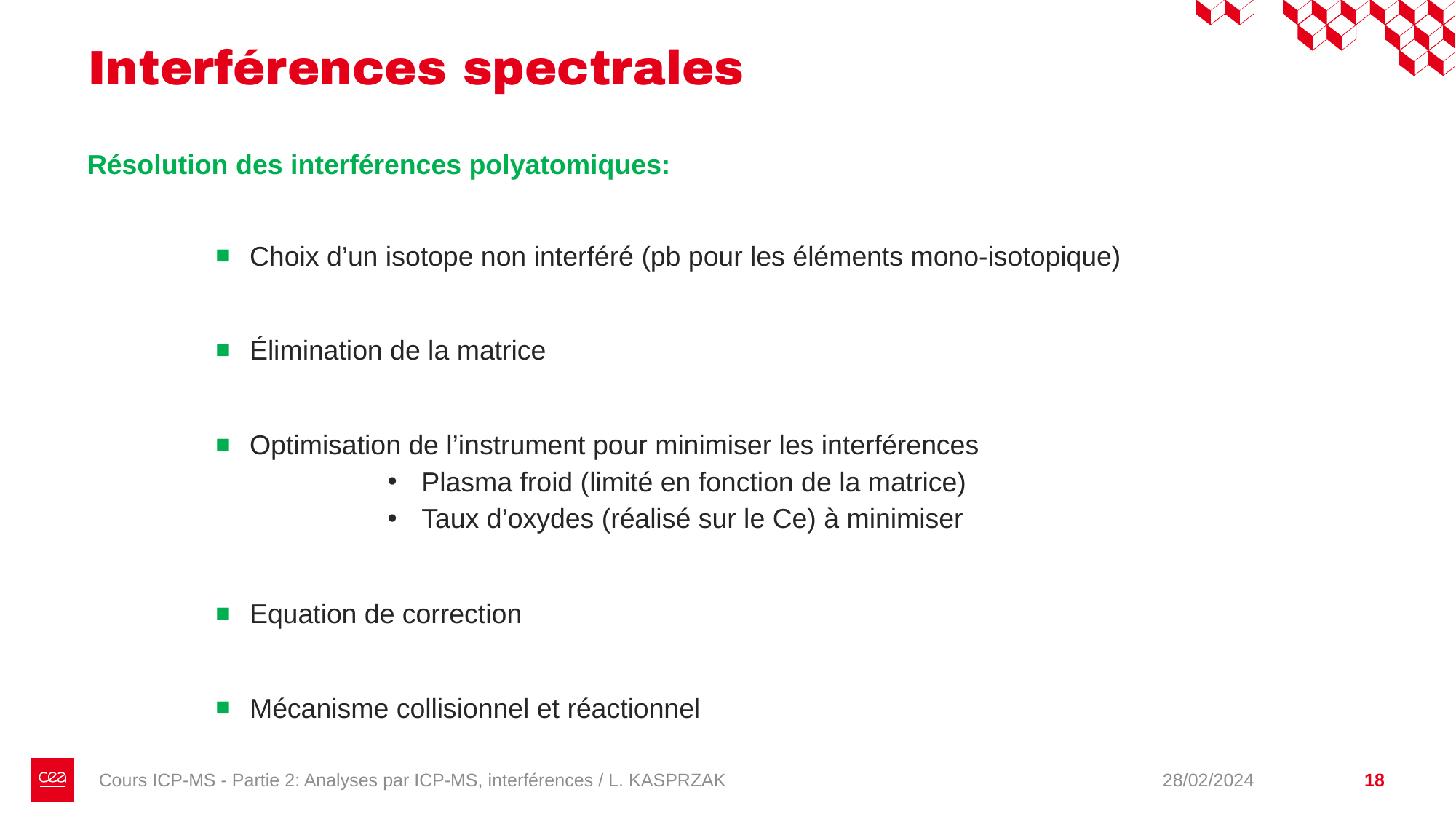

# Interférences spectrales
Résolution des interférences polyatomiques:

Choix d’un isotope non interféré (pb pour les éléments mono-isotopique)

Élimination de la matrice

Optimisation de l’instrument pour minimiser les interférences
Plasma froid (limité en fonction de la matrice)
Taux d’oxydes (réalisé sur le Ce) à minimiser

Equation de correction

Mécanisme collisionnel et réactionnel
Cours ICP-MS - Partie 2: Analyses par ICP-MS, interférences / L. KASPRZAK
28/02/2024
18